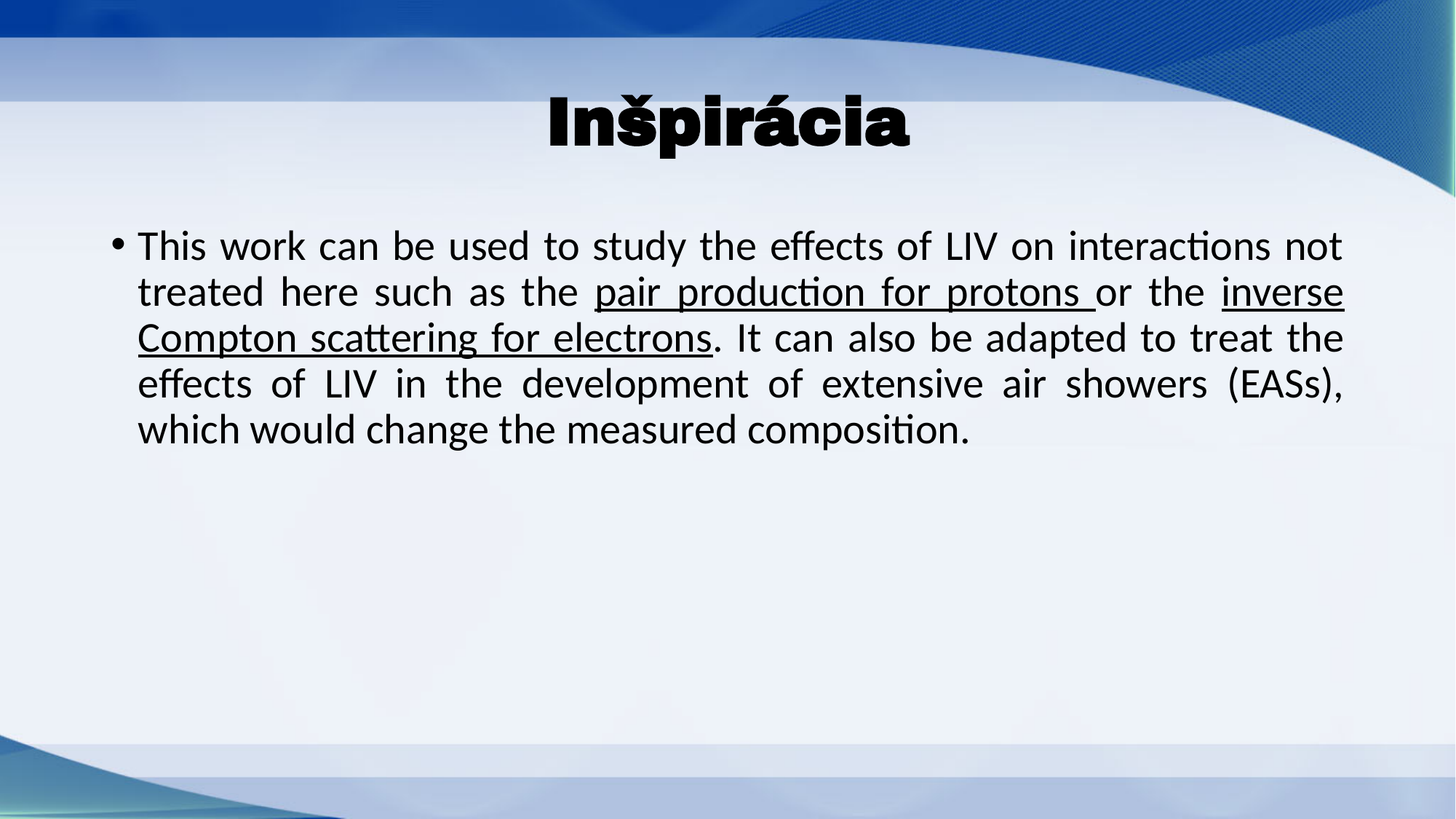

# Inšpirácia
This work can be used to study the effects of LIV on interactions not treated here such as the pair production for protons or the inverse Compton scattering for electrons. It can also be adapted to treat the effects of LIV in the development of extensive air showers (EASs), which would change the measured composition.